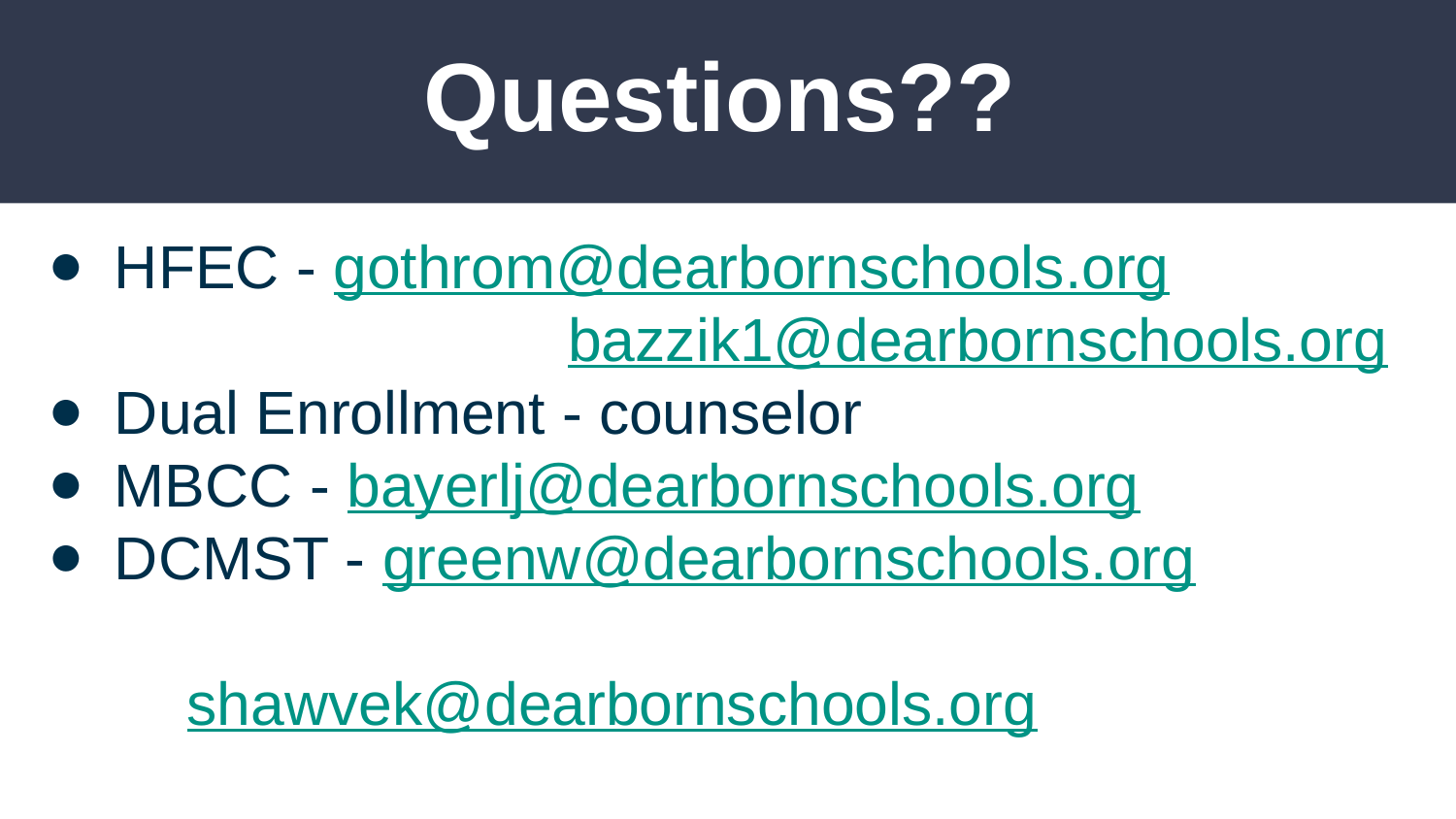

Questions??
# HFEC - gothrom@dearbornschools.org
			 bazzik1@dearbornschools.org
Dual Enrollment - counselor
MBCC - bayerlj@dearbornschools.org
DCMST - greenw@dearbornschools.org
			shawvek@dearbornschools.org